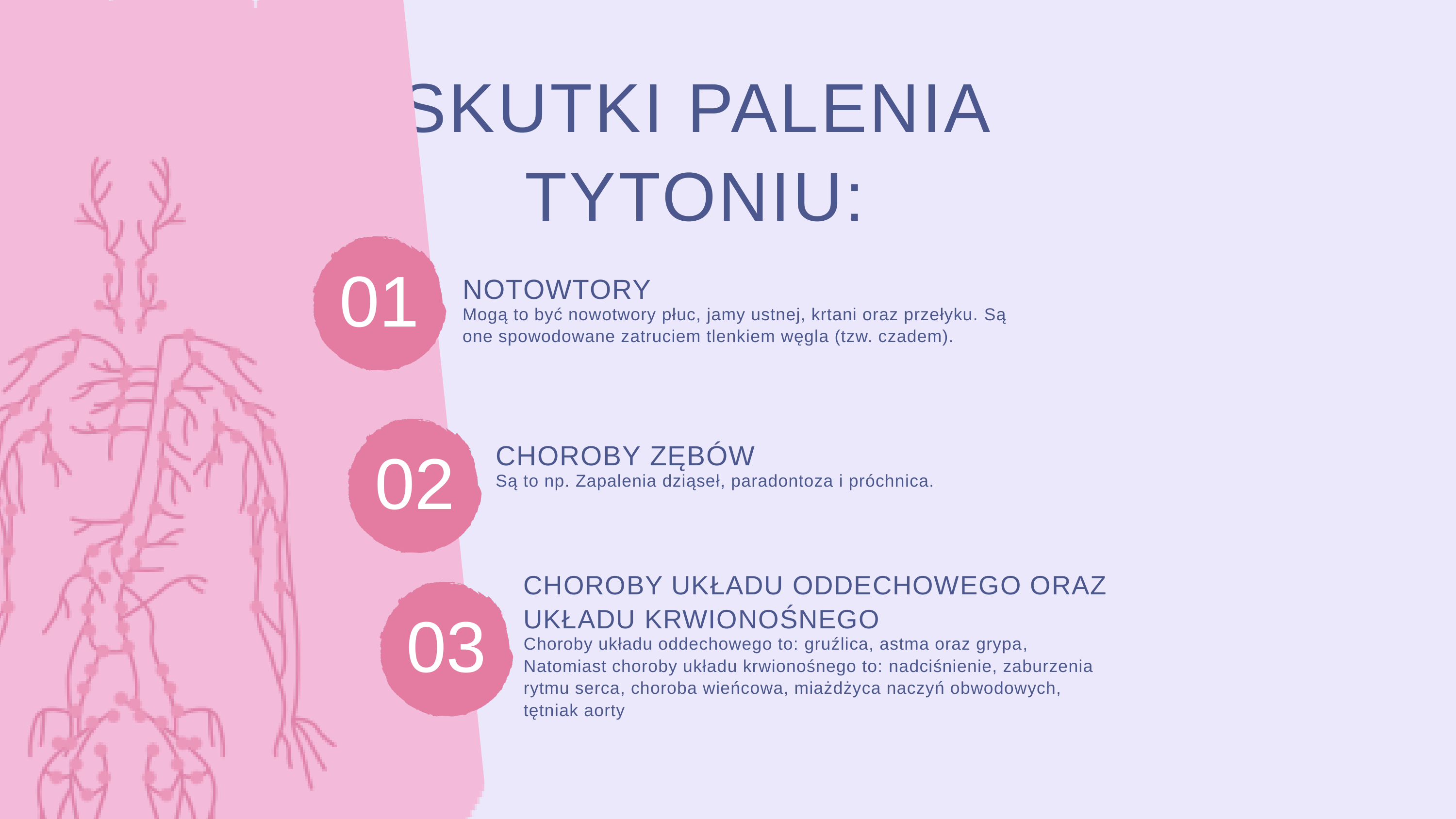

SKUTKI PALENIA TYTONIU:

NOTOWTORY
01
Mogą to być nowotwory płuc, jamy ustnej, krtani oraz przełyku. Są one spowodowane zatruciem tlenkiem węgla (tzw. czadem).

CHOROBY ZĘBÓW
02
Są to np. Zapalenia dziąseł, paradontoza i próchnica.
CHOROBY UKŁADU ODDECHOWEGO ORAZ UKŁADU KRWIONOŚNEGO

03
Choroby układu oddechowego to: gruźlica, astma oraz grypa, Natomiast choroby układu krwionośnego to: nadciśnienie, zaburzenia rytmu serca, choroba wieńcowa, miażdżyca naczyń obwodowych, tętniak aorty